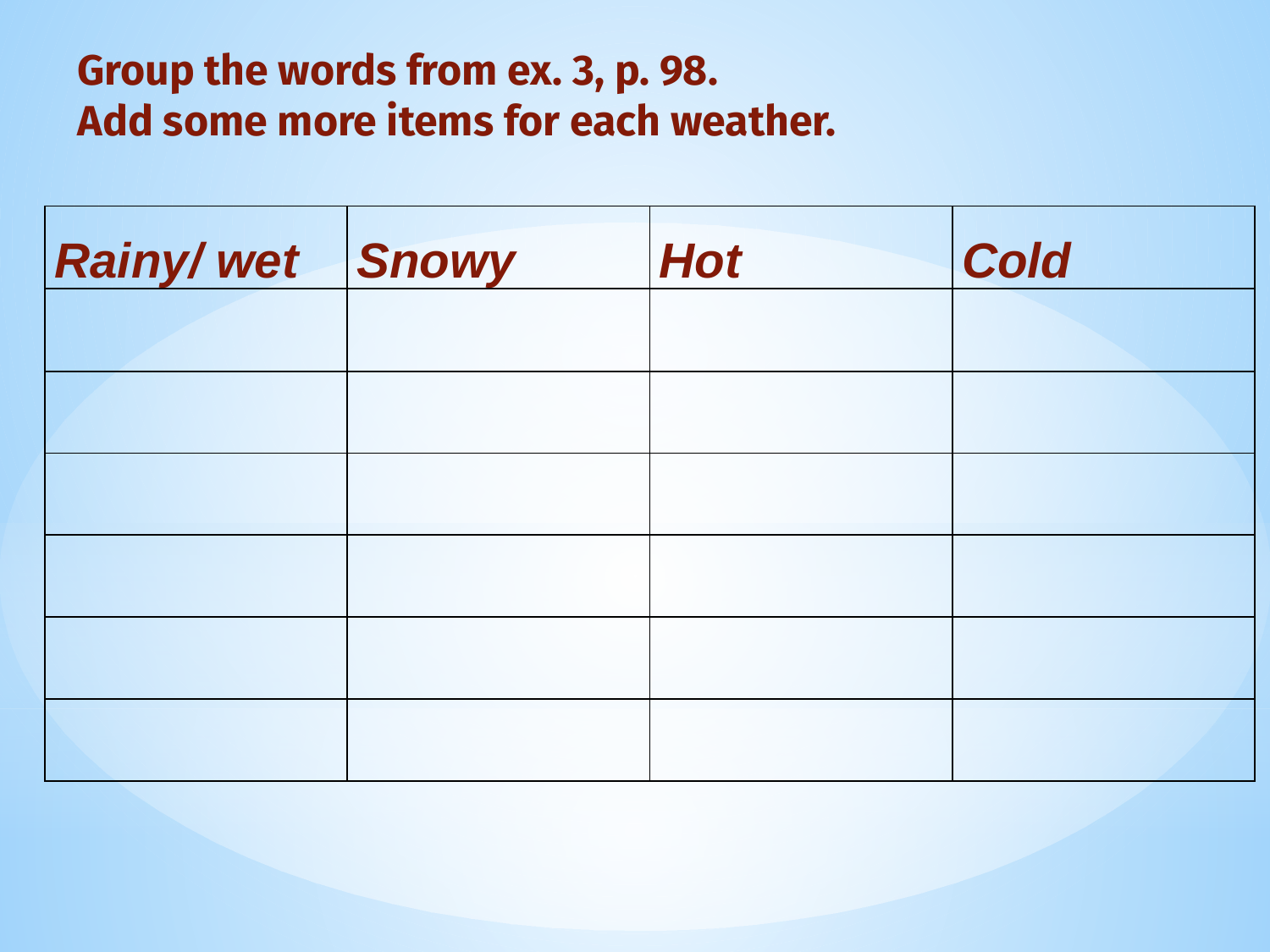

Group the words from ex. 3, p. 98.
Add some more items for each weather.
| Rainy/ wet | Snowy | Hot | Cold |
| --- | --- | --- | --- |
|  |  |  |  |
|  |  |  |  |
|  |  |  |  |
|  |  |  |  |
|  |  |  |  |
|  |  |  |  |